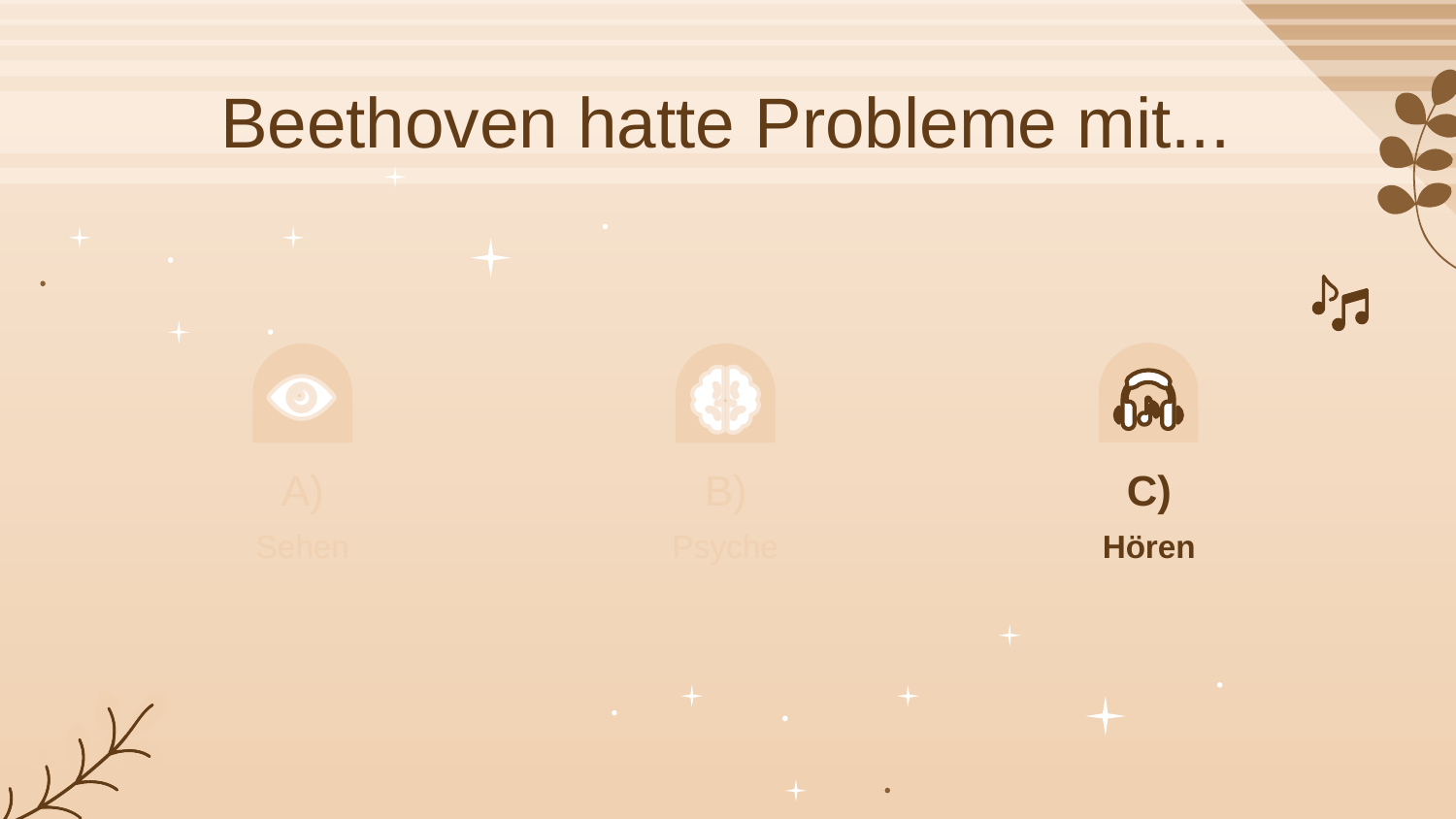

# Beethoven hatte Probleme mit...

A)
B)
C)
Psyche
Hören
Sehen